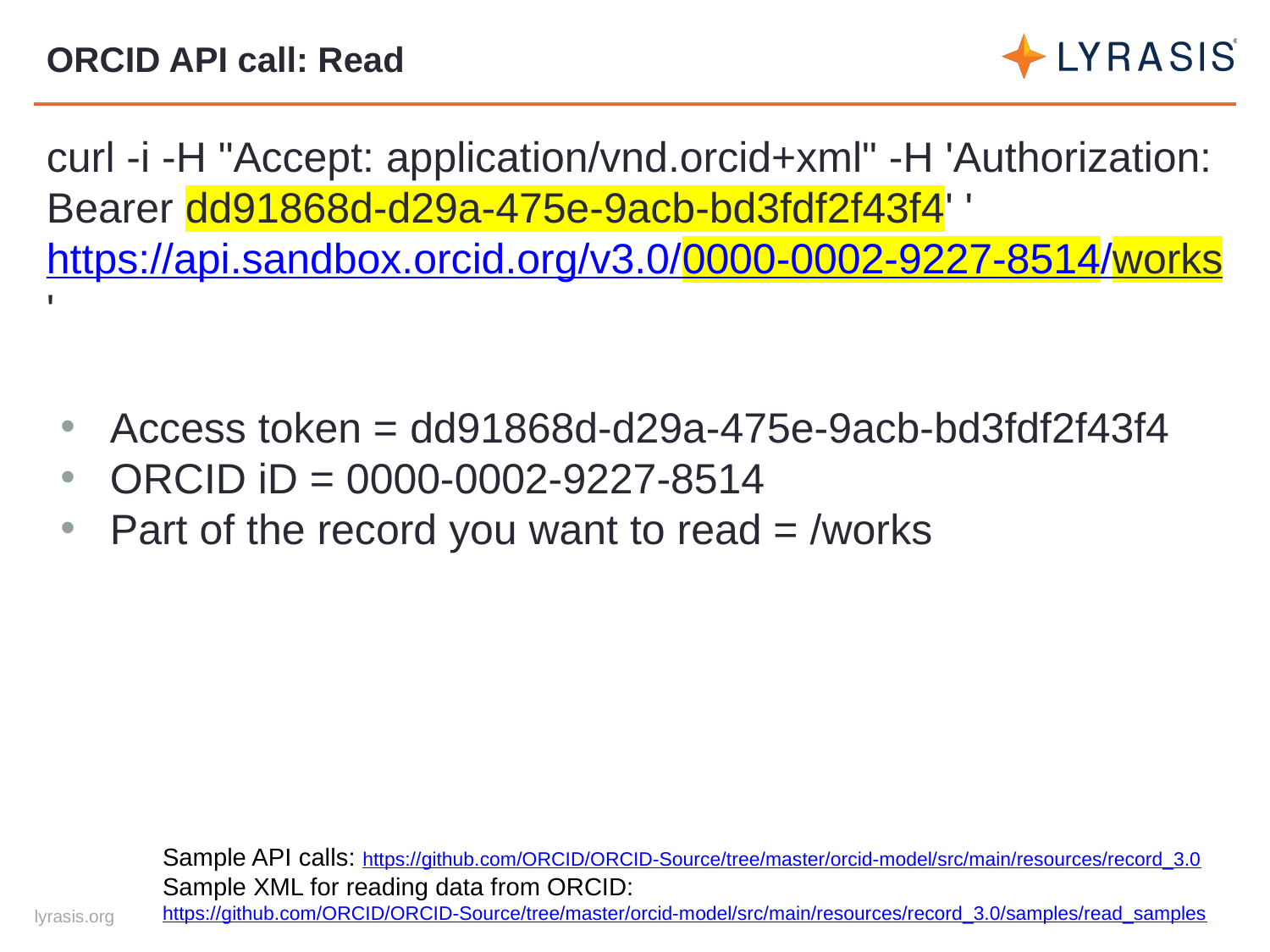

# ORCID API call: Read
curl -i -H "Accept: application/vnd.orcid+xml" -H 'Authorization: Bearer dd91868d-d29a-475e-9acb-bd3fdf2f43f4' 'https://api.sandbox.orcid.org/v3.0/0000-0002-9227-8514/works'

Access token = dd91868d-d29a-475e-9acb-bd3fdf2f43f4
ORCID iD = 0000-0002-9227-8514
Part of the record you want to read = /works
Sample API calls: https://github.com/ORCID/ORCID-Source/tree/master/orcid-model/src/main/resources/record_3.0
Sample XML for reading data from ORCID: https://github.com/ORCID/ORCID-Source/tree/master/orcid-model/src/main/resources/record_3.0/samples/read_samples